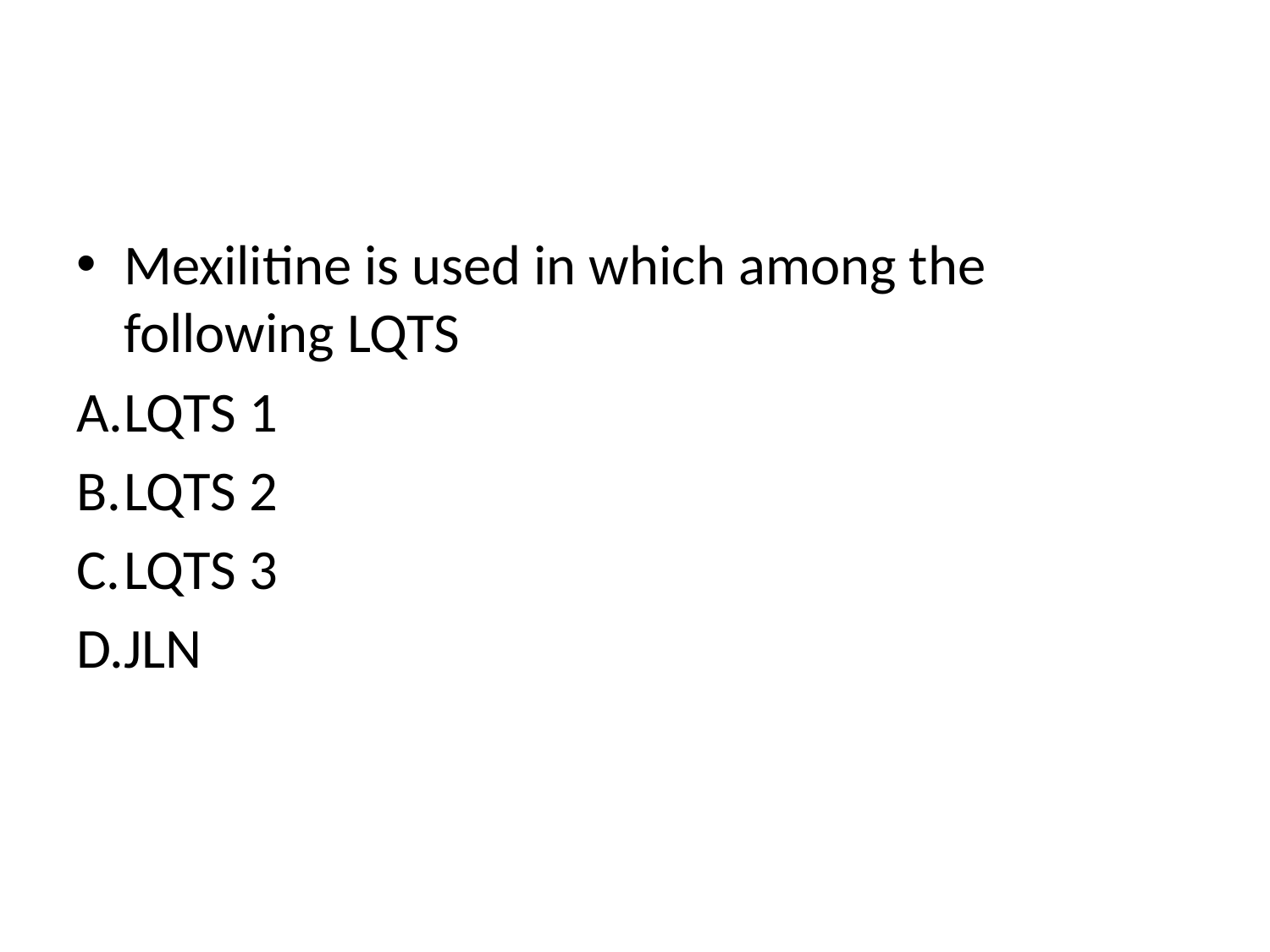

#
Mexilitine is used in which among the following LQTS
LQTS 1
LQTS 2
LQTS 3
JLN